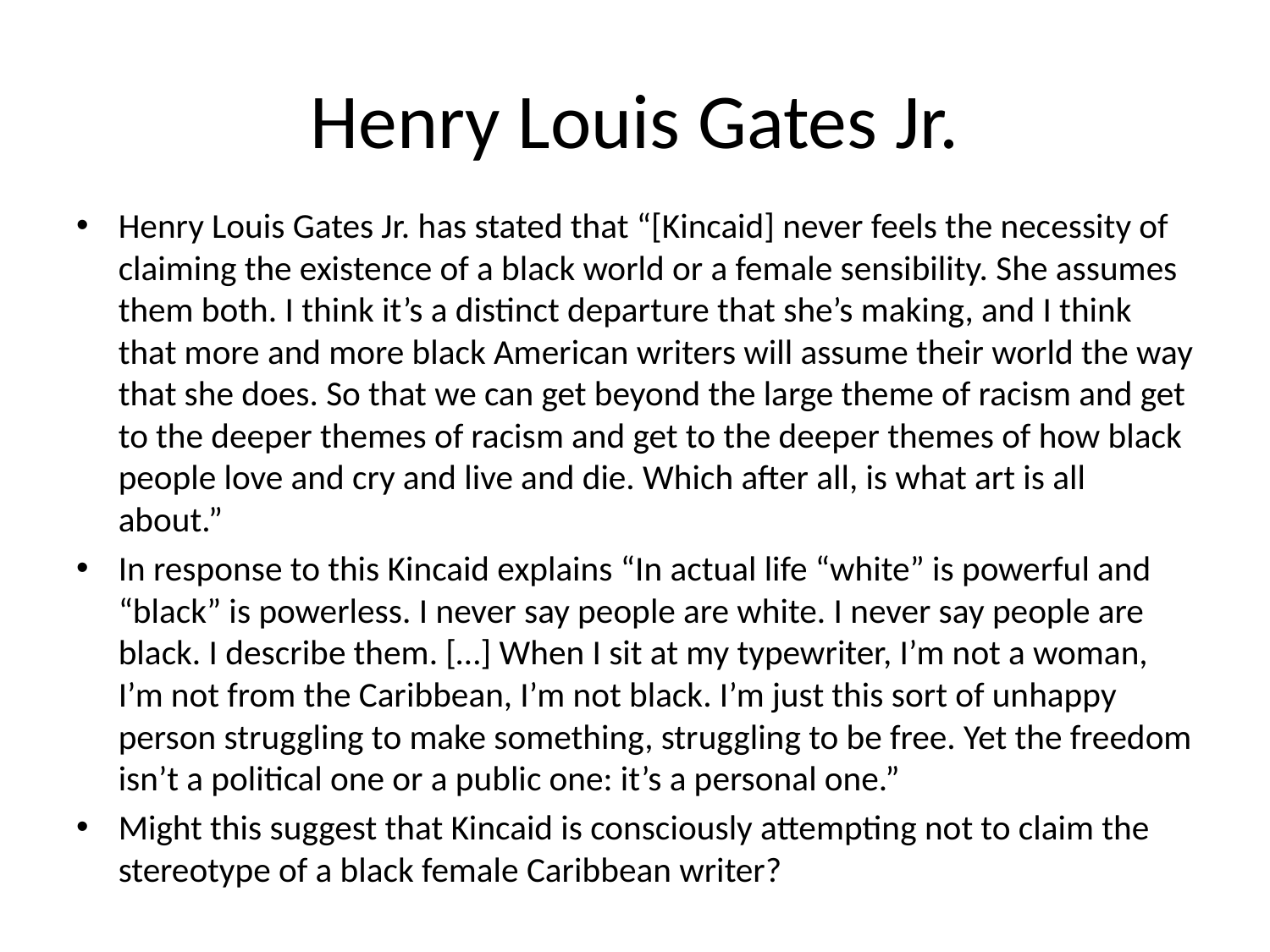

# Henry Louis Gates Jr.
Henry Louis Gates Jr. has stated that “[Kincaid] never feels the necessity of claiming the existence of a black world or a female sensibility. She assumes them both. I think it’s a distinct departure that she’s making, and I think that more and more black American writers will assume their world the way that she does. So that we can get beyond the large theme of racism and get to the deeper themes of racism and get to the deeper themes of how black people love and cry and live and die. Which after all, is what art is all about.”
In response to this Kincaid explains “In actual life “white” is powerful and “black” is powerless. I never say people are white. I never say people are black. I describe them. […] When I sit at my typewriter, I’m not a woman, I’m not from the Caribbean, I’m not black. I’m just this sort of unhappy person struggling to make something, struggling to be free. Yet the freedom isn’t a political one or a public one: it’s a personal one.”
Might this suggest that Kincaid is consciously attempting not to claim the stereotype of a black female Caribbean writer?